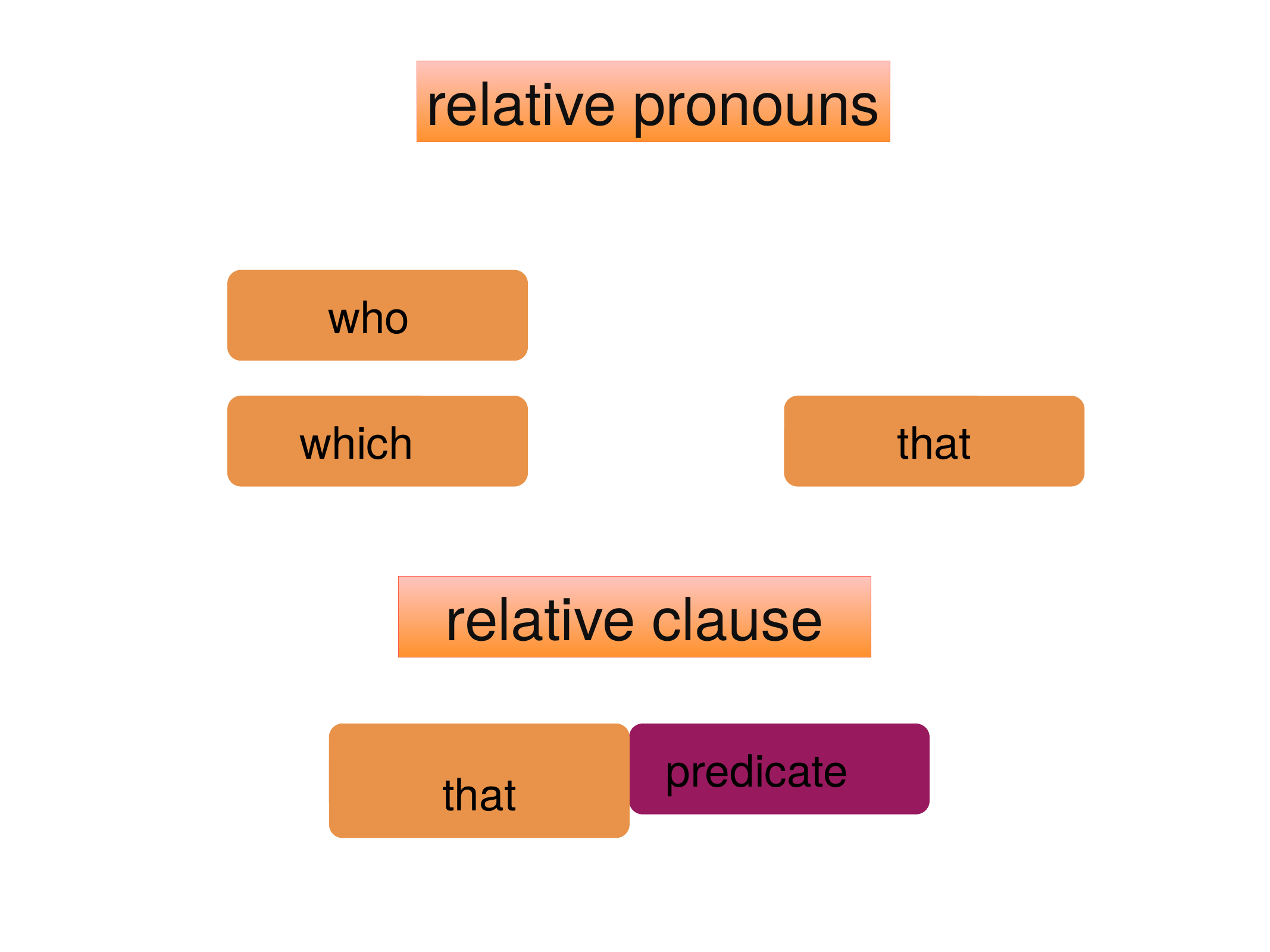

relative pronouns

who

which

that
relative clause

which

who

predicate

that